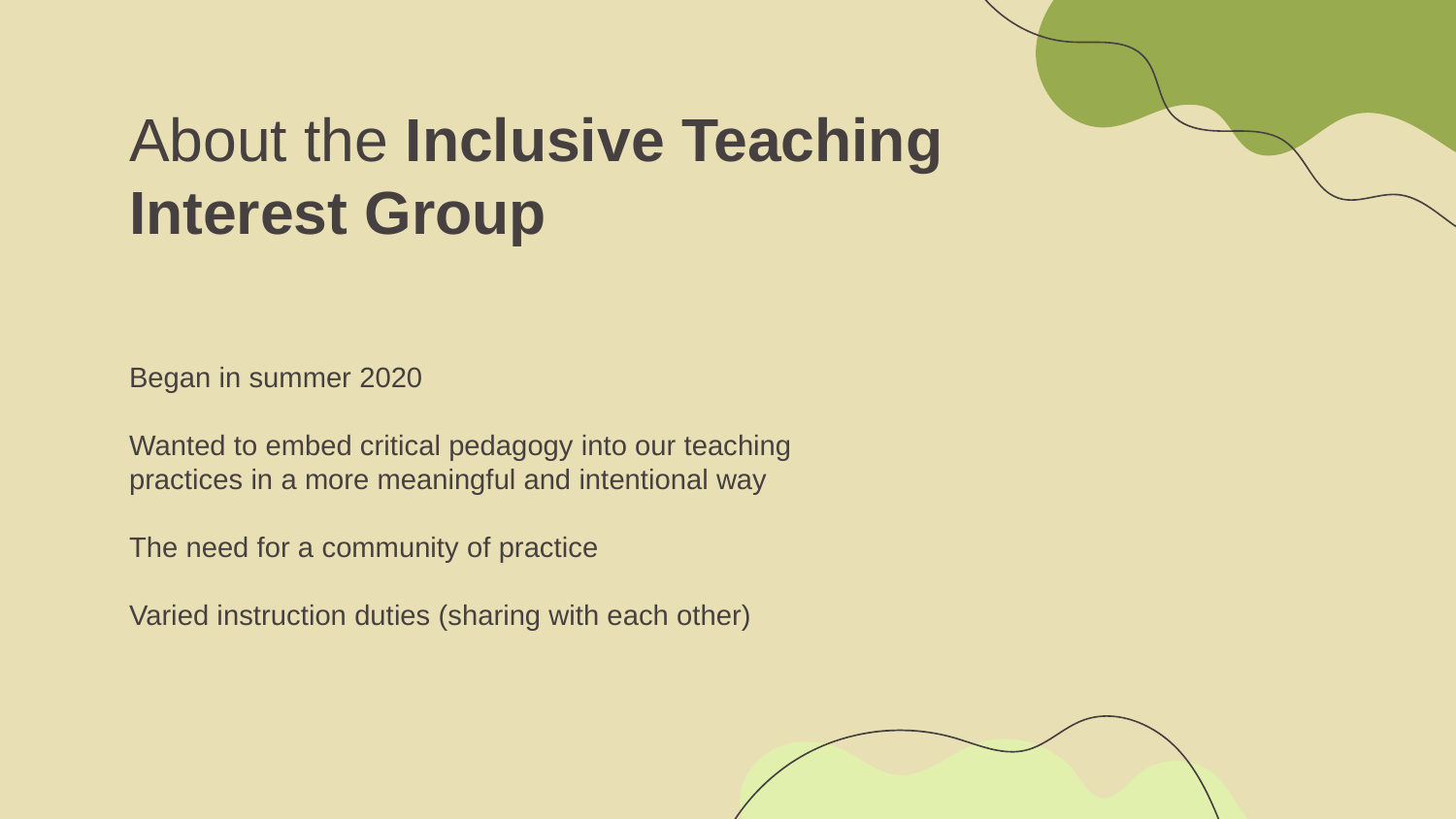

# About the Inclusive Teaching Interest Group
Began in summer 2020

Wanted to embed critical pedagogy into our teaching practices in a more meaningful and intentional way

The need for a community of practice

Varied instruction duties (sharing with each other)